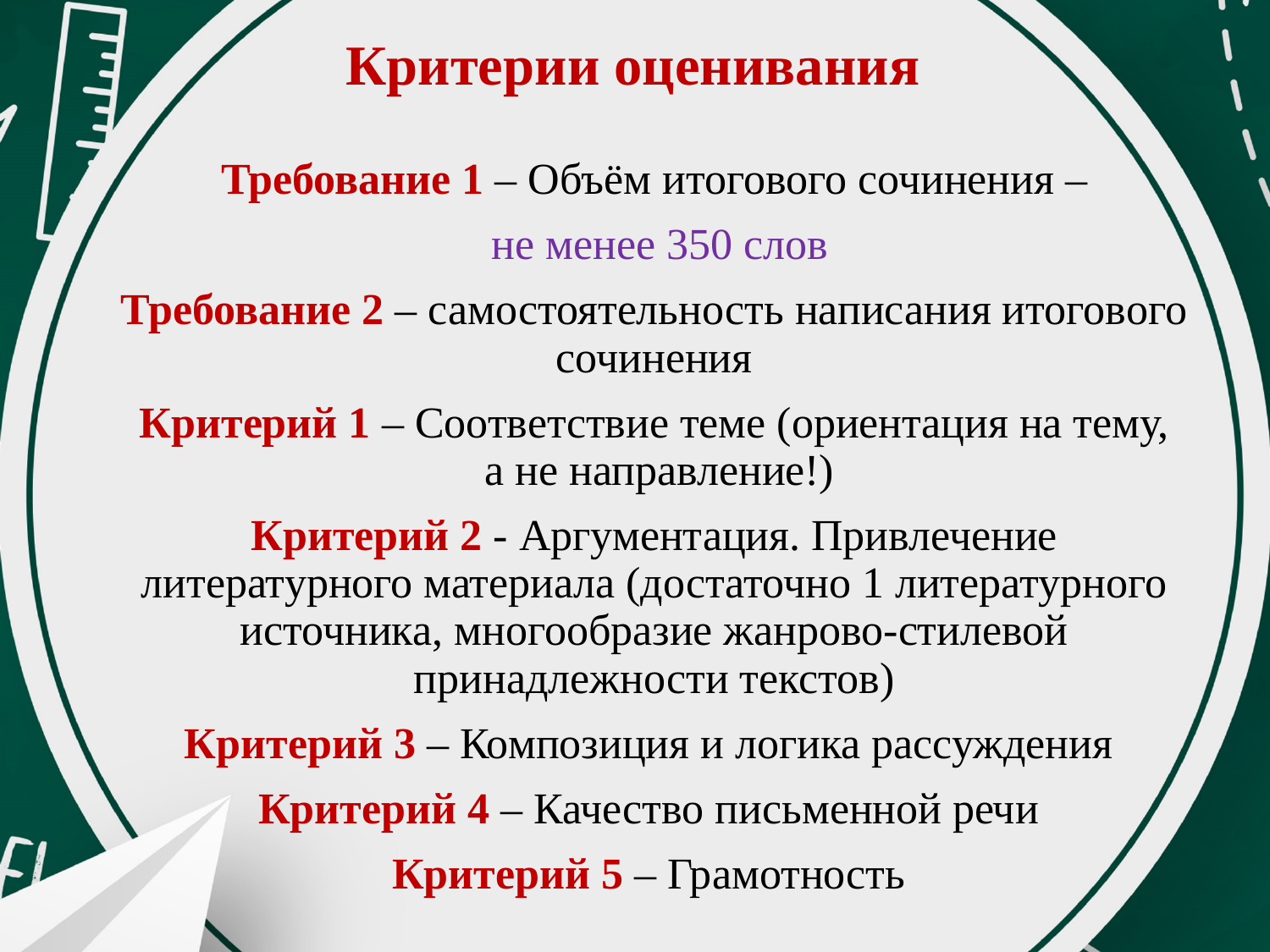

# Критерии оценивания
Требование 1 – Объём итогового сочинения –
 не менее 350 слов
Требование 2 – самостоятельность написания итогового сочинения
Критерий 1 – Соответствие теме (ориентация на тему,
 а не направление!)
Критерий 2 - Аргументация. Привлечение литературного материала (достаточно 1 литературного источника, многообразие жанрово-стилевой принадлежности текстов)
Критерий 3 – Композиция и логика рассуждения
Критерий 4 – Качество письменной речи
Критерий 5 – Грамотность